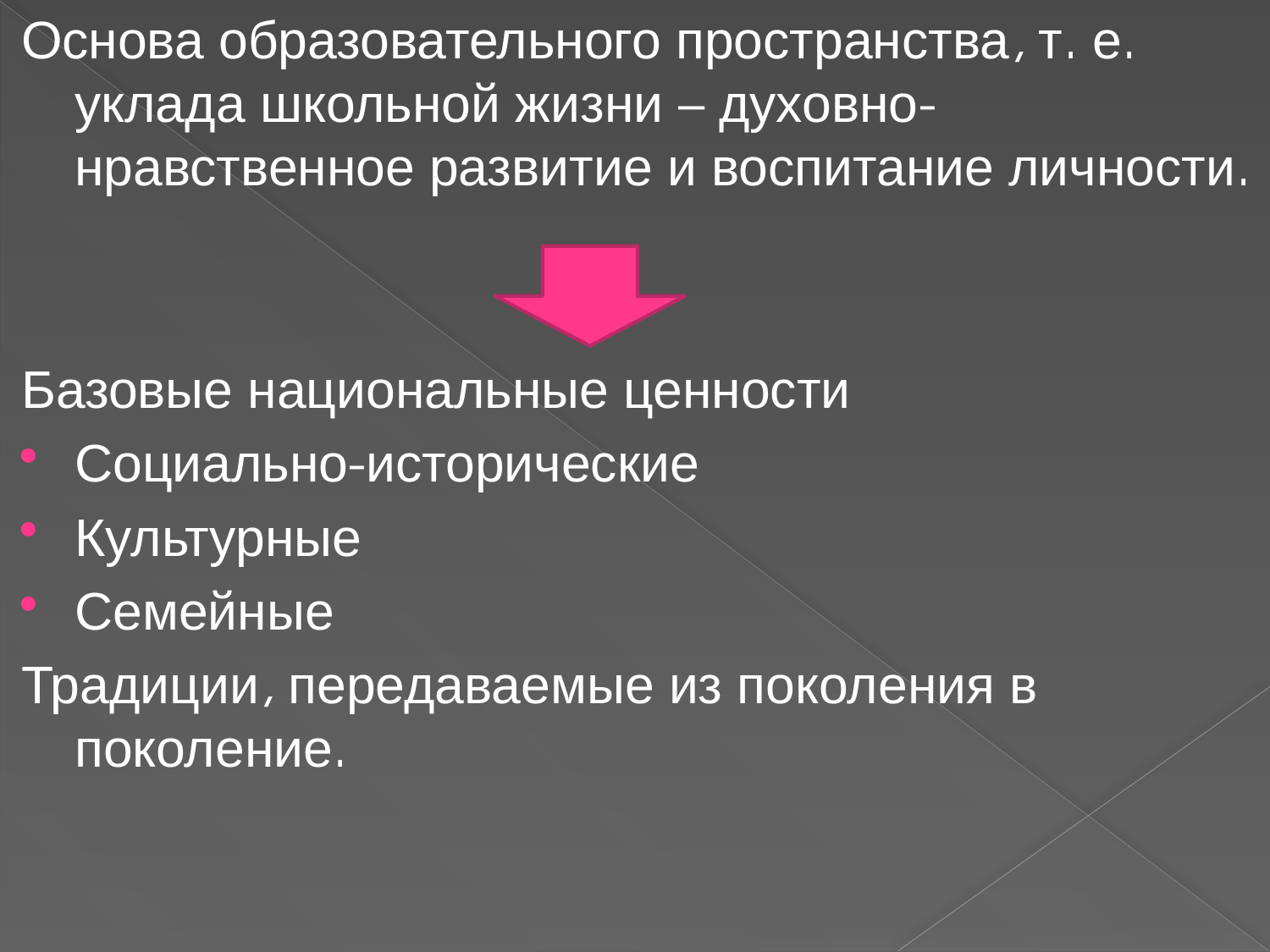

Основа образовательного пространства, т. е. уклада школьной жизни – духовно-нравственное развитие и воспитание личности.

Базовые национальные ценности
Социально-исторические
Культурные
Семейные
Традиции, передаваемые из поколения в поколение.